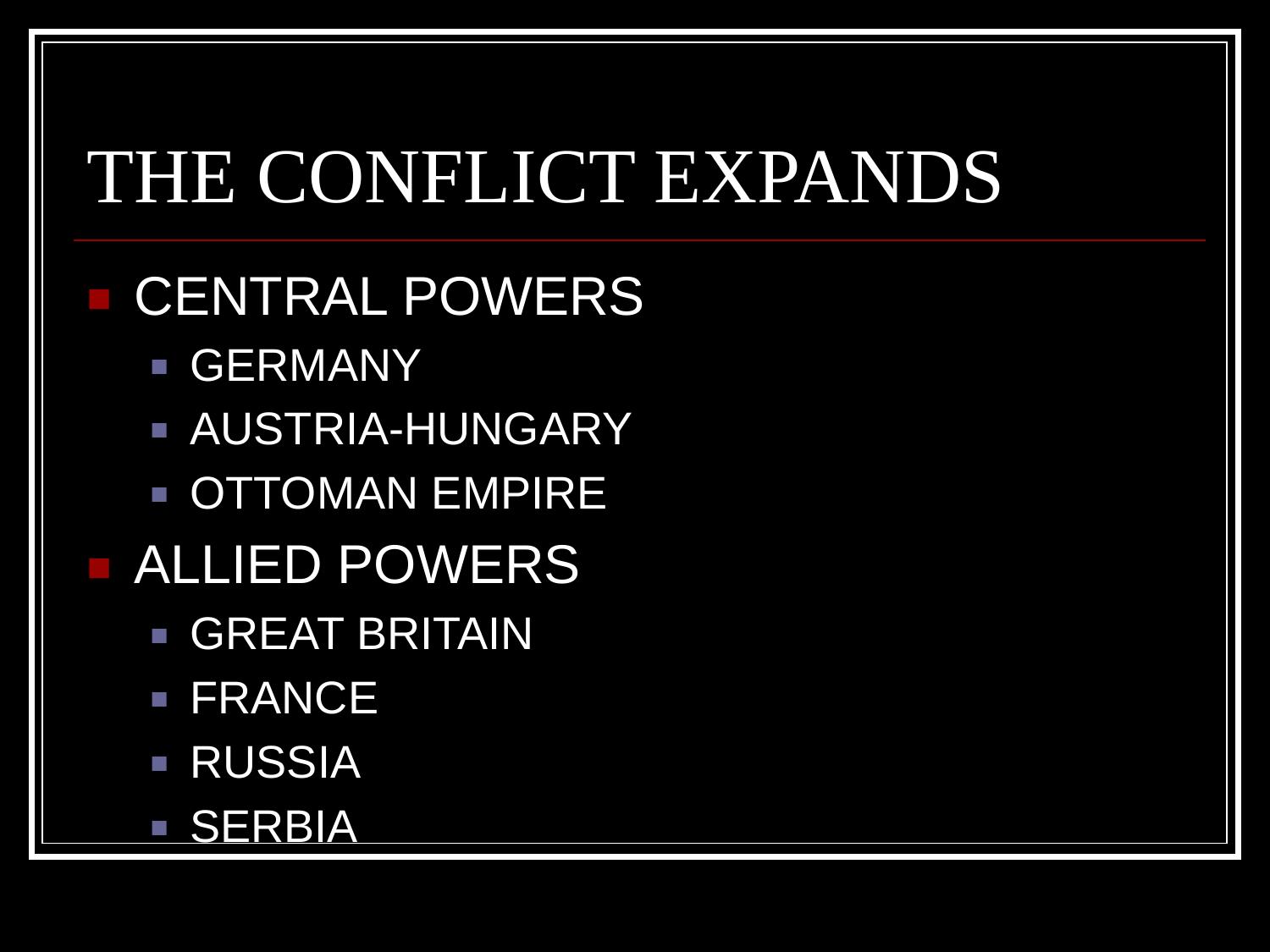

# THE CONFLICT EXPANDS
CENTRAL POWERS
GERMANY
AUSTRIA-HUNGARY
OTTOMAN EMPIRE
ALLIED POWERS
GREAT BRITAIN
FRANCE
RUSSIA
SERBIA